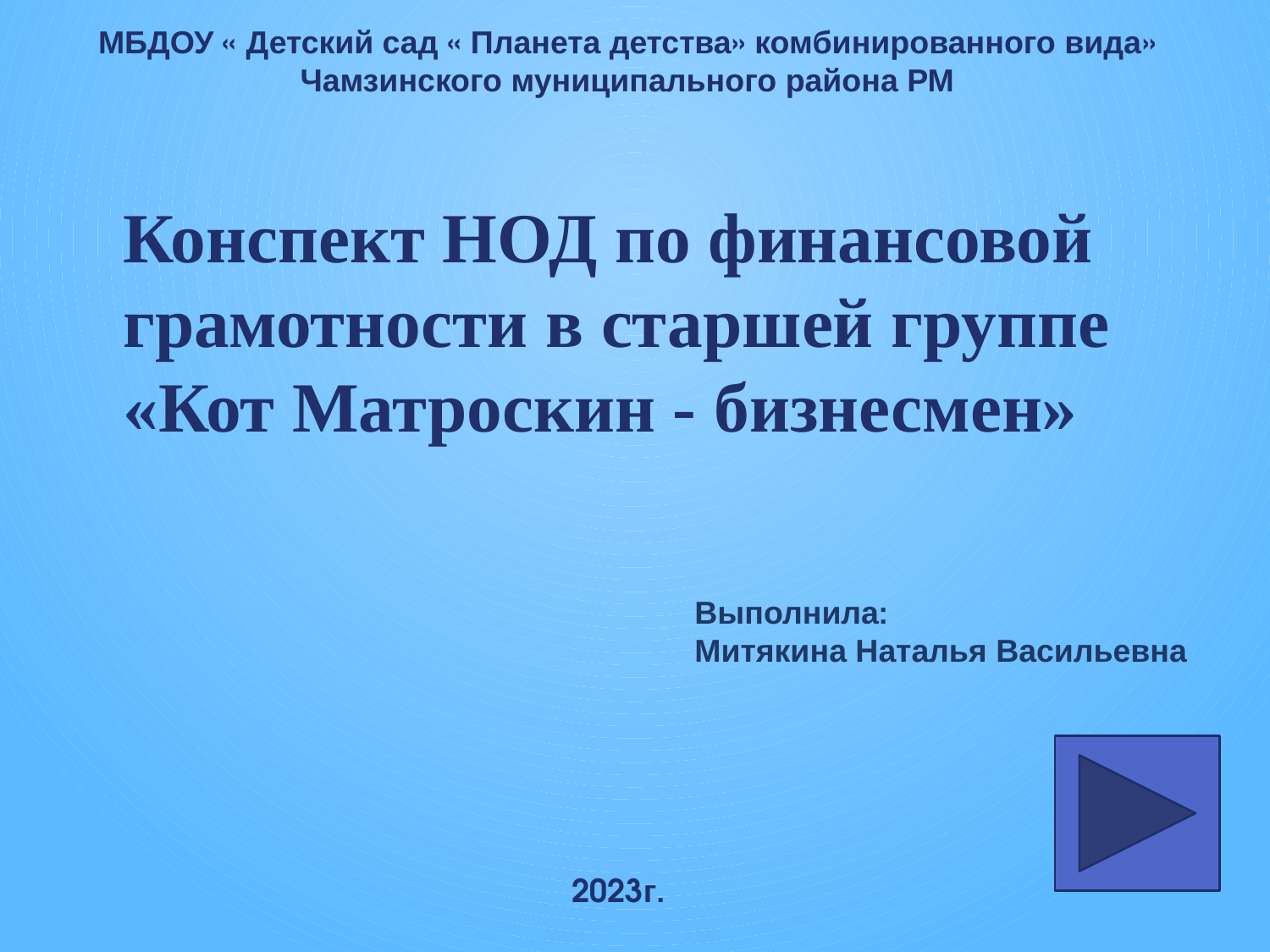

МБДОУ « Детский сад « Планета детства» комбинированного вида»
Чамзинского муниципального района РМ
# Конспект НОД по финансовой грамотности в старшей группе «Кот Матроскин - бизнесмен»
Выполнила:
Митякина Наталья Васильевна

2023г.